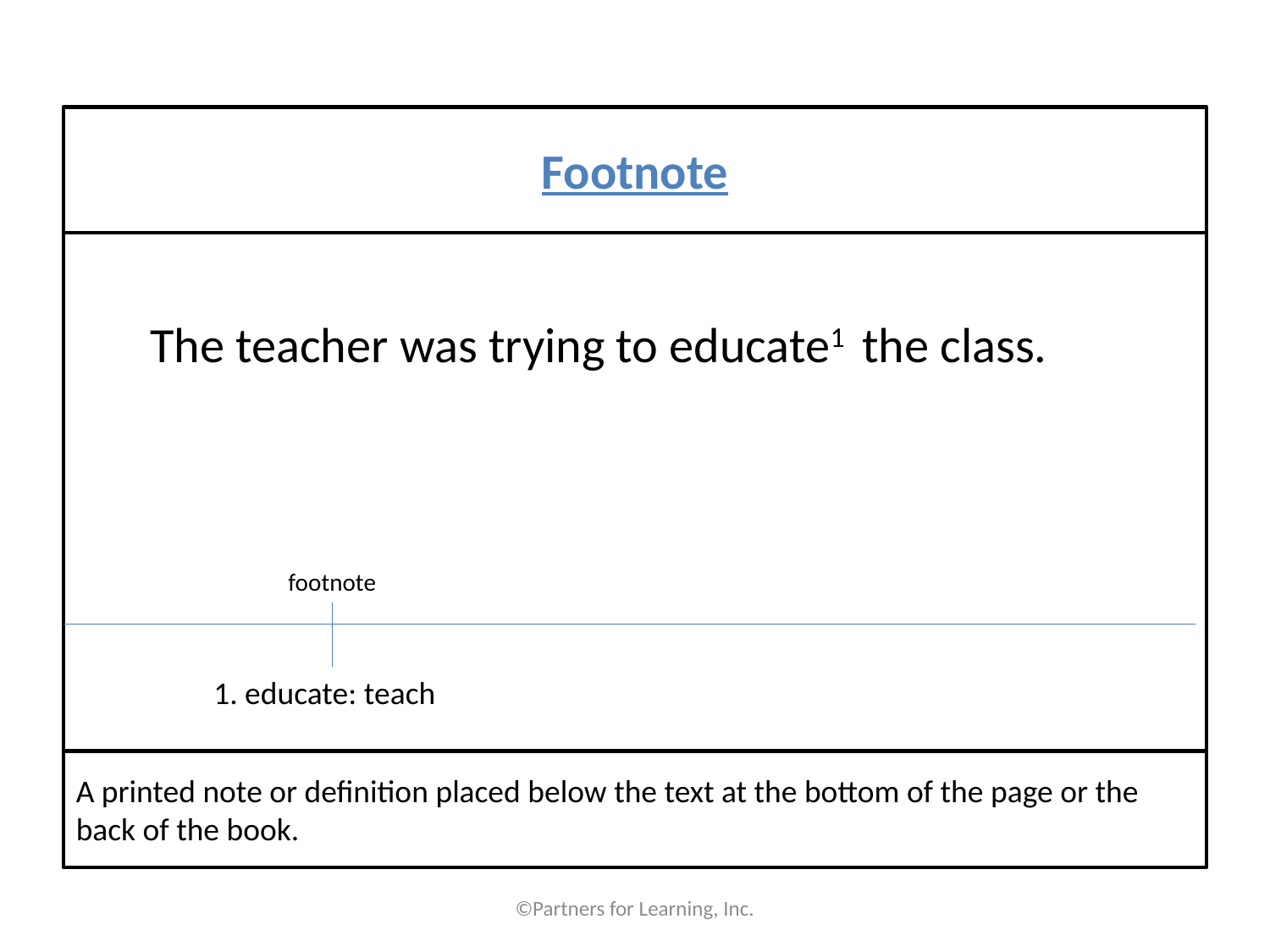

#
Footnote
The teacher was trying to educate1  the class.
1. educate: teach
footnote
A printed note or definition placed below the text at the bottom of the page or the back of the book.
©Partners for Learning, Inc.